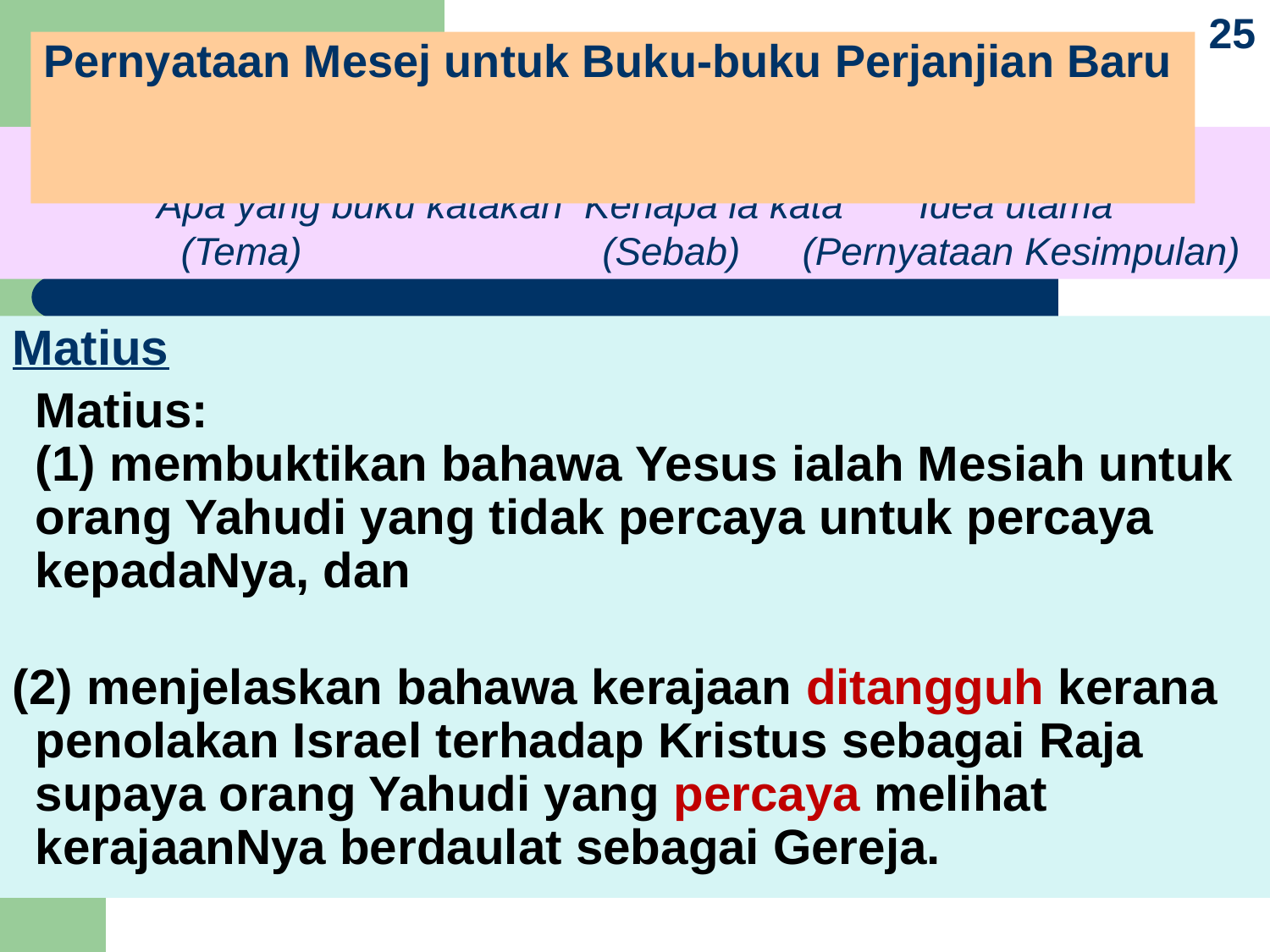

25
# Pernyataan Mesej untuk Buku-buku Perjanjian Baru
Subjek	+	   Tujuan 	=	Mesej
Apa yang buku katakan  Kenapa ia kata	Idea utama
              (Tema)		      (Sebab)	 (Pernyataan Kesimpulan)
Matius
	Matius:
(1) membuktikan bahawa Yesus ialah Mesiah untuk orang Yahudi yang tidak percaya untuk percaya kepadaNya, dan
(2) menjelaskan bahawa kerajaan ditangguh kerana penolakan Israel terhadap Kristus sebagai Raja supaya orang Yahudi yang percaya melihat kerajaanNya berdaulat sebagai Gereja.